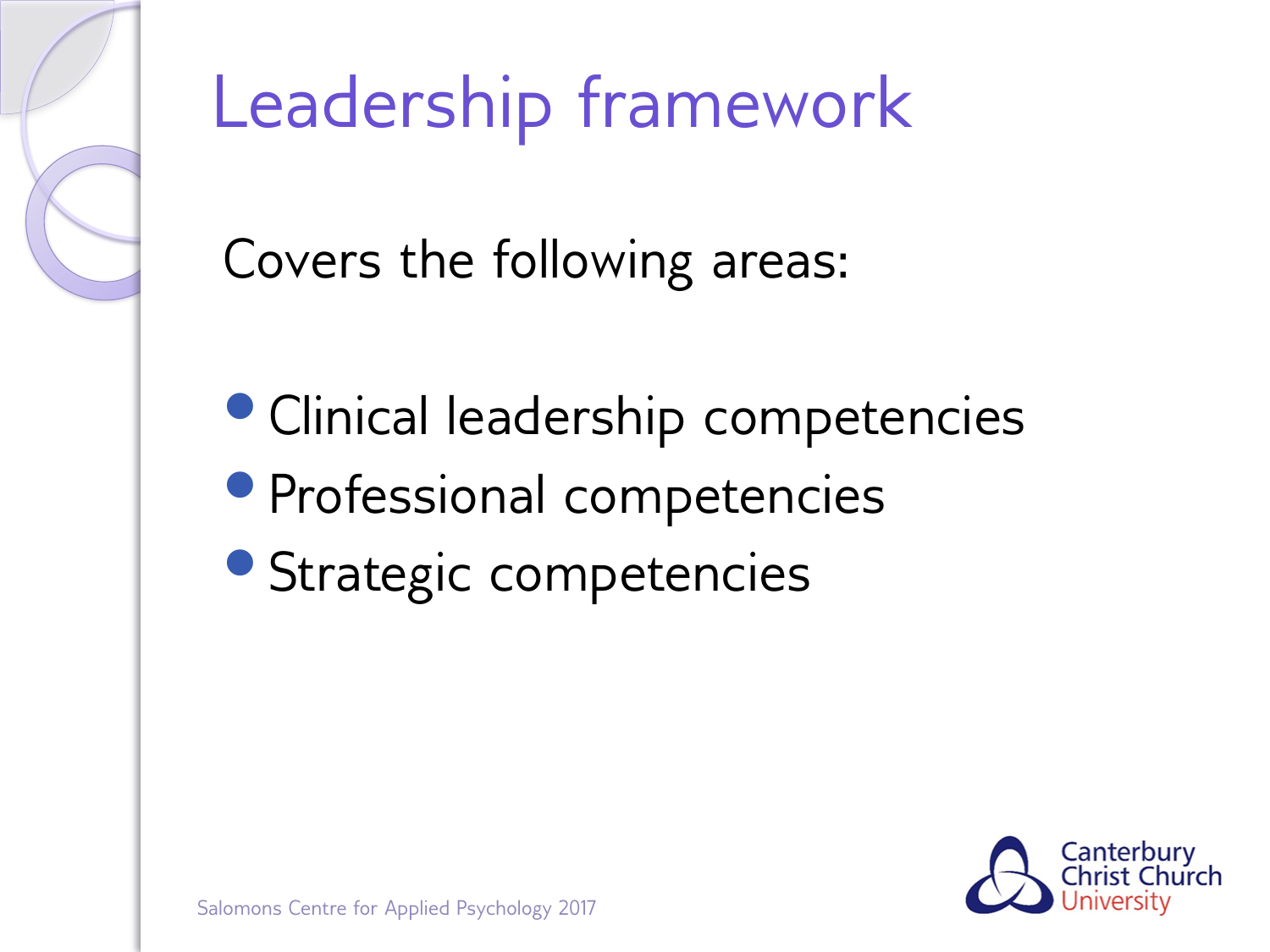

# Leadership framework

Covers the following areas:

Clinical leadership competencies
Professional competencies
Strategic competencies